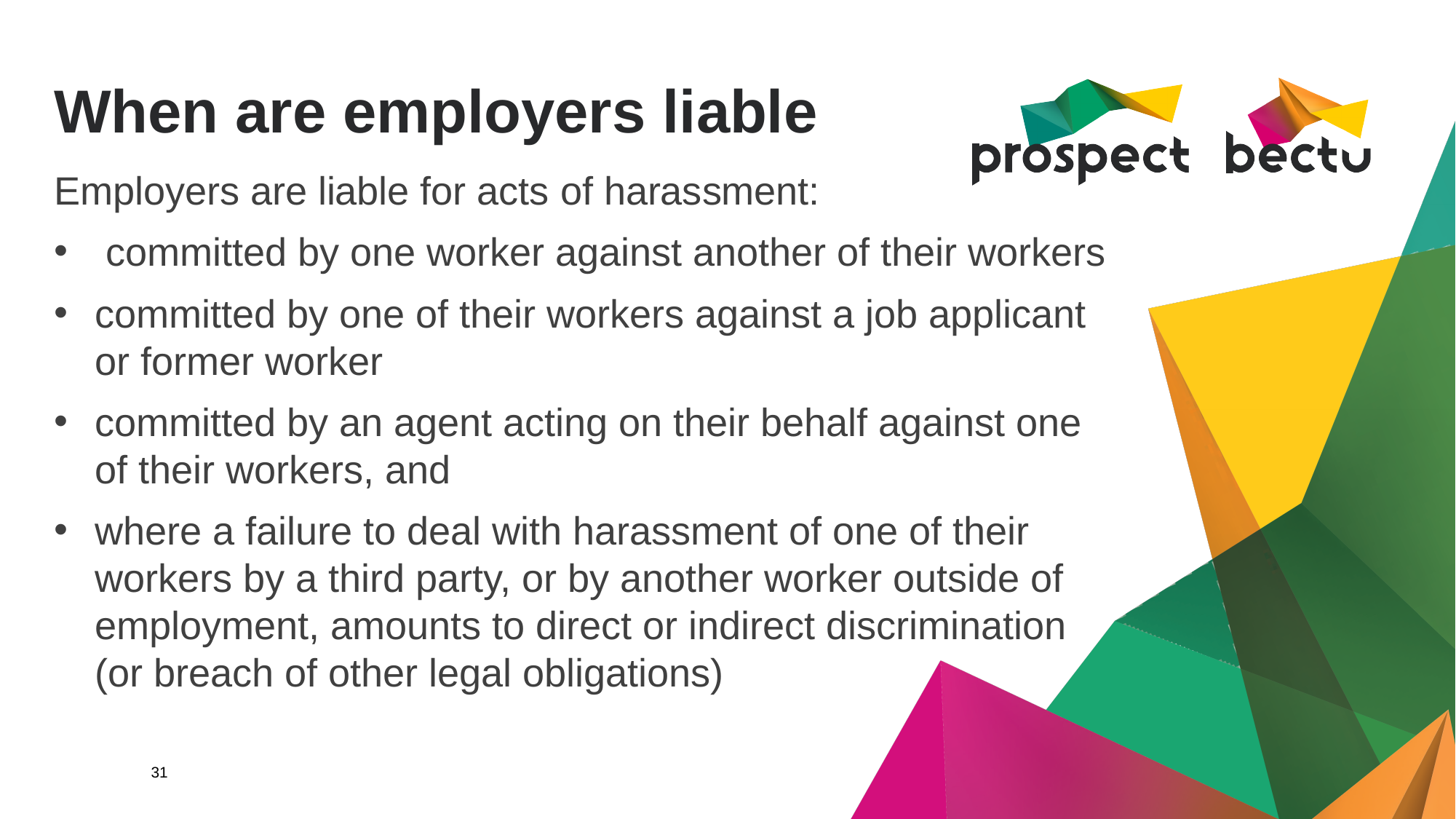

When are employers liable
Employers are liable for acts of harassment:
 committed by one worker against another of their workers
committed by one of their workers against a job applicant or former worker
committed by an agent acting on their behalf against one of their workers, and
where a failure to deal with harassment of one of their workers by a third party, or by another worker outside of employment, amounts to direct or indirect discrimination (or breach of other legal obligations)